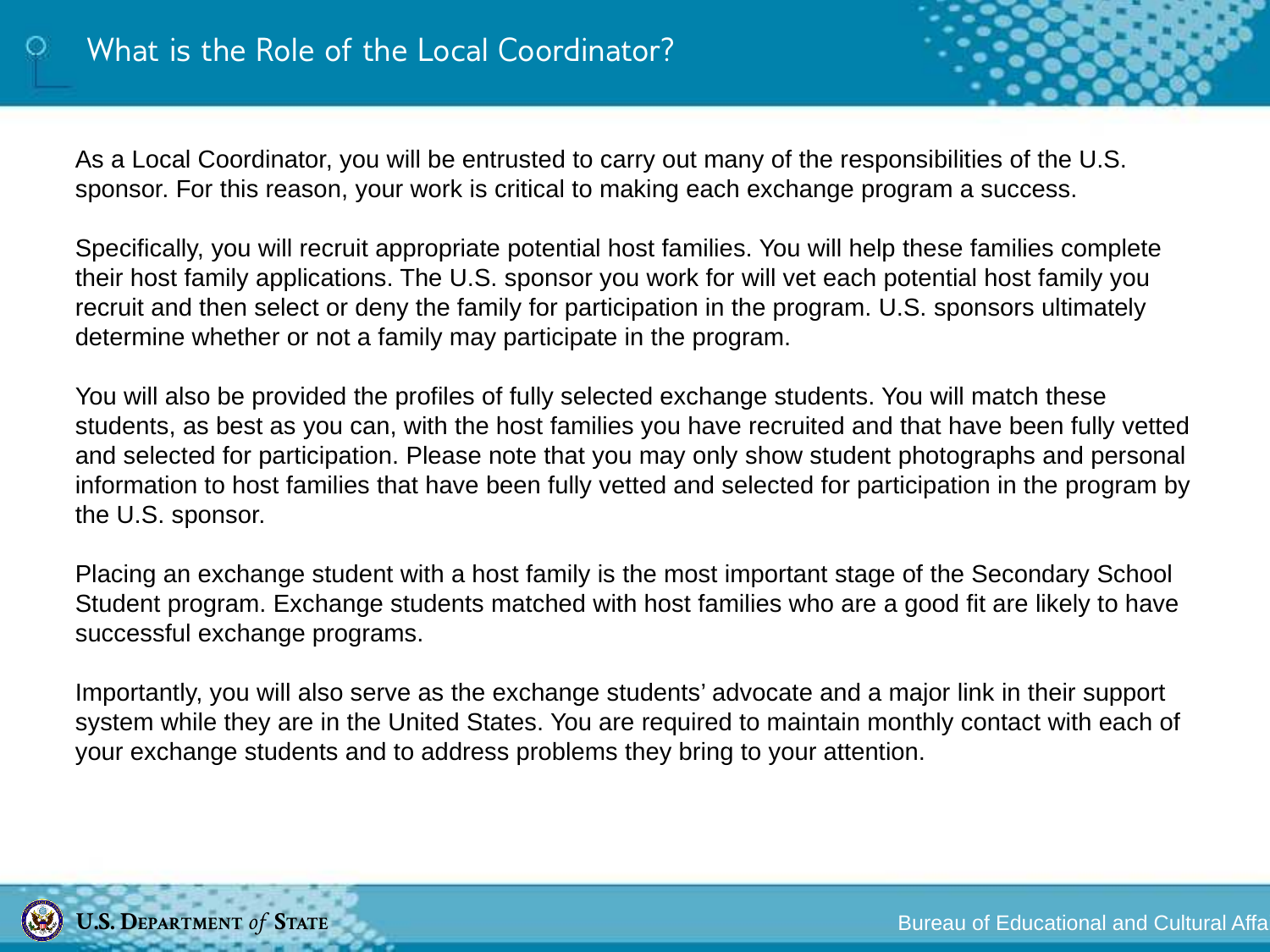

# What is the Role of the Local Coordinator?
As a Local Coordinator, you will be entrusted to carry out many of the responsibilities of the U.S. sponsor. For this reason, your work is critical to making each exchange program a success.

Specifically, you will recruit appropriate potential host families. You will help these families complete their host family applications. The U.S. sponsor you work for will vet each potential host family you recruit and then select or deny the family for participation in the program. U.S. sponsors ultimately determine whether or not a family may participate in the program.

You will also be provided the profiles of fully selected exchange students. You will match these students, as best as you can, with the host families you have recruited and that have been fully vetted and selected for participation. Please note that you may only show student photographs and personal information to host families that have been fully vetted and selected for participation in the program by the U.S. sponsor.

Placing an exchange student with a host family is the most important stage of the Secondary School Student program. Exchange students matched with host families who are a good fit are likely to have successful exchange programs.

Importantly, you will also serve as the exchange students’ advocate and a major link in their support system while they are in the United States. You are required to maintain monthly contact with each of your exchange students and to address problems they bring to your attention.